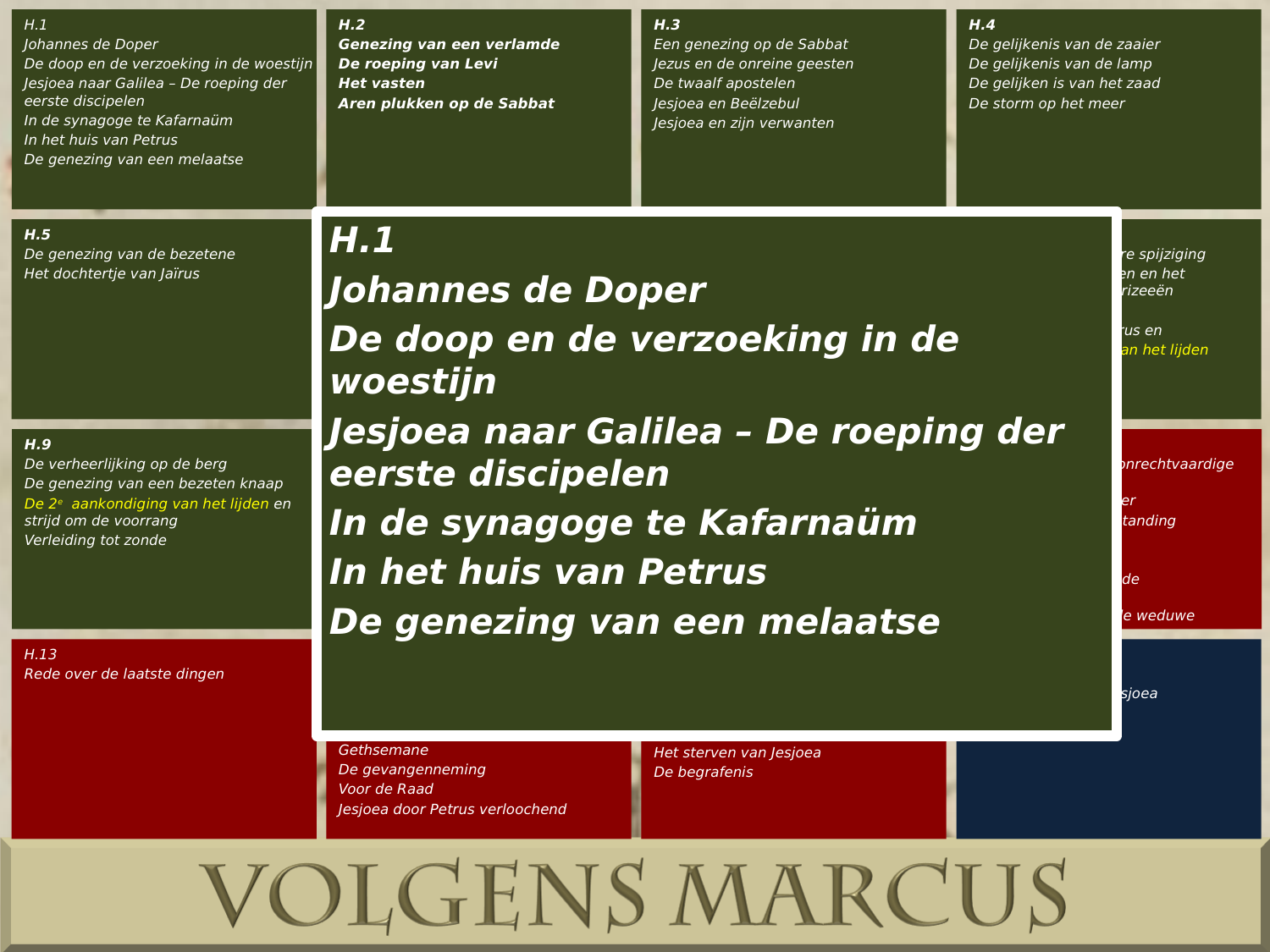

H.1
Johannes de Doper
De doop en de verzoeking in de woestijn
Jesjoea naar Galilea – De roeping der eerste discipelen
In de synagoge te Kafarnaüm
In het huis van Petrus
De genezing van een melaatse

H.2
Genezing van een verlamde
De roeping van Levi
Het vasten
Aren plukken op de Sabbat

H.4
De gelijkenis van de zaaier
De gelijkenis van de lamp
De gelijken is van het zaad
De storm op het meer

H.3
Een genezing op de Sabbat
Jezus en de onreine geesten
De twaalf apostelen
Jesjoea en Beëlzebul
Jesjoea en zijn verwanten

H.1
Johannes de Doper
De doop en de verzoeking in de woestijn
Jesjoea naar Galilea – De roeping der eerste discipelen
In de synagoge te Kafarnaüm
In het huis van Petrus
De genezing van een melaatse

H.5
De genezing van de bezetene
Het dochtertje van Jaïrus

H.6
De verwerping te Nazaret
De uitzending van de discipelen
De dood van Johannes de Doper
De terugkeer van de apostelen en de wonderbare spijziging
Jesjoea gaande over het meer
Genezing in  Genesaret

H.8
De tweede wonderbare spijziging
De vraag om een teken en het zuurdesem van de Farizeeën
De blinde te Betsaïda
De belijdenis van Petrus en
De 1e aankondiging van het lijden

H.7
Twistgesprekken met de Farizeeën
De Syrofenicische vrouw
De genezing van de doofstomme

H.9
De verheerlijking op de berg
De genezing van een bezeten knaap
De 2e  aankondiging van het lijden en strijd om de voorrang
Verleiding tot zonde

H.10
Gesprekken op de reis naar Jeruzalem
Jesjoea zegent de kinderen
De rijke jongeling
Het loon voor het volgen van Jesjoea
De 3e aankondiging van het lijden
Niet heersen maar dienen
De genezing van Bartimeüs

H.11
De intocht in Jeruzalem
De reiniging van de tempel en de verdorde vijgenboom
De vraag naar Jezus’ bevoegdheid

H.12
De gelijkenis van de onrechtvaardige pachters
Het recht van de Keizer
De vraag naar de opstanding
Het grote gebod
Davids Zoon en Heer
Waarschuwing tegen de Schriftgeleerden
Het penninkske van de weduwe

H.13
Rede over de laatste dingen

H.14
Zalving en het verraad
De voorbereiding van de paasmaaltijd De instelling van het Avondmaal
De verloochening voorzegd
Gethsemane
De gevangenneming
Voor de Raad
Jesjoea door Petrus verloochend

H.15
Jesjoea voor Pilatus
Jesjoea en Barabbas
De bespotting
De kruisiging
Het sterven van Jesjoea
De begrafenis

H.16
De opstanding
Verschijningen van Jesjoea